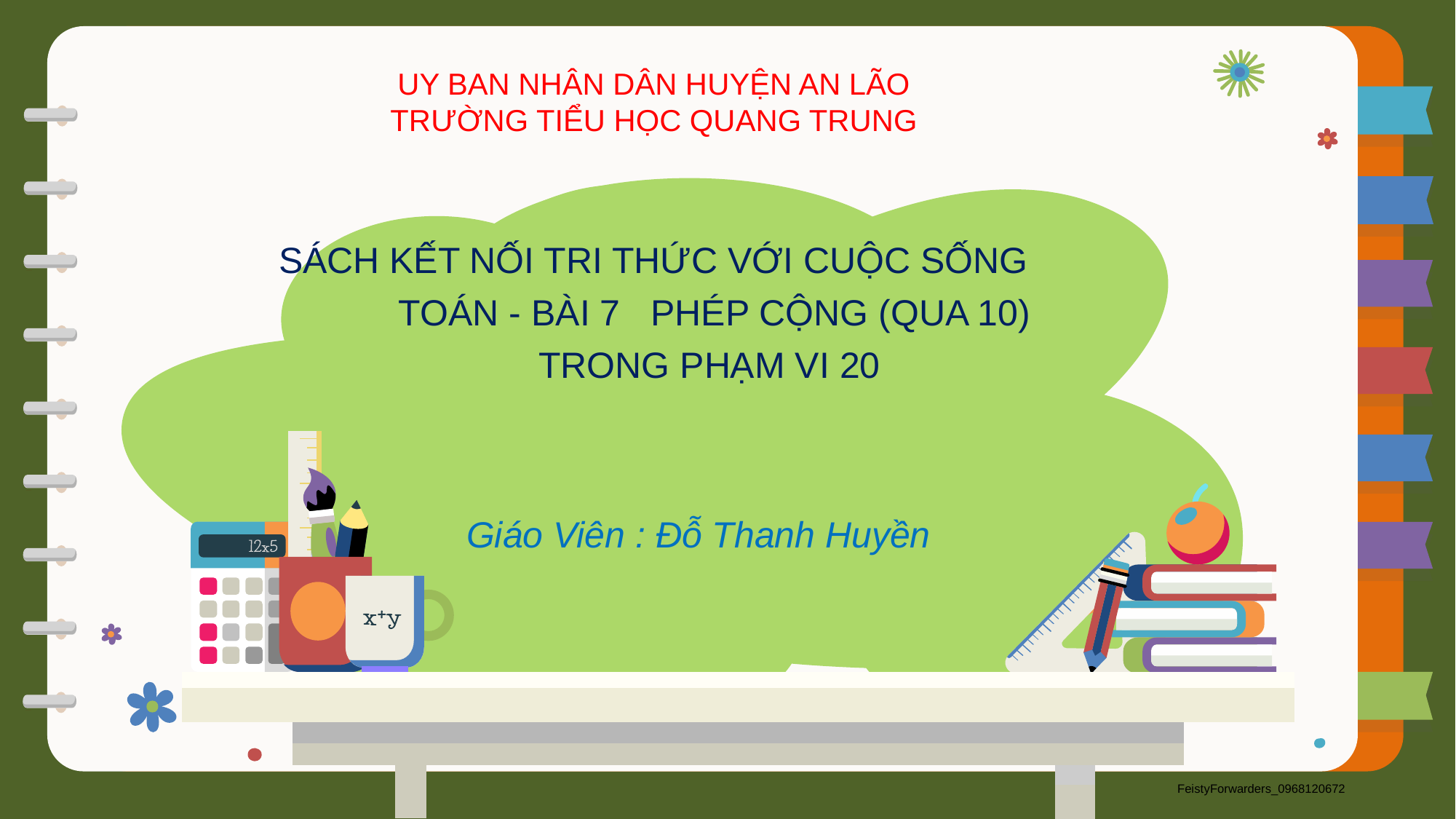

UY BAN NHÂN DÂN HUYỆN AN LÃO
TRƯỜNG TIỂU HỌC QUANG TRUNG

SÁCH KẾT NỐI TRI THỨC VỚI CUỘC SỐNG
TOÁN - BÀI 7   PHÉP CỘNG (QUA 10)
TRONG PHẠM VI 20
Giáo Viên : Đỗ Thanh Huyền